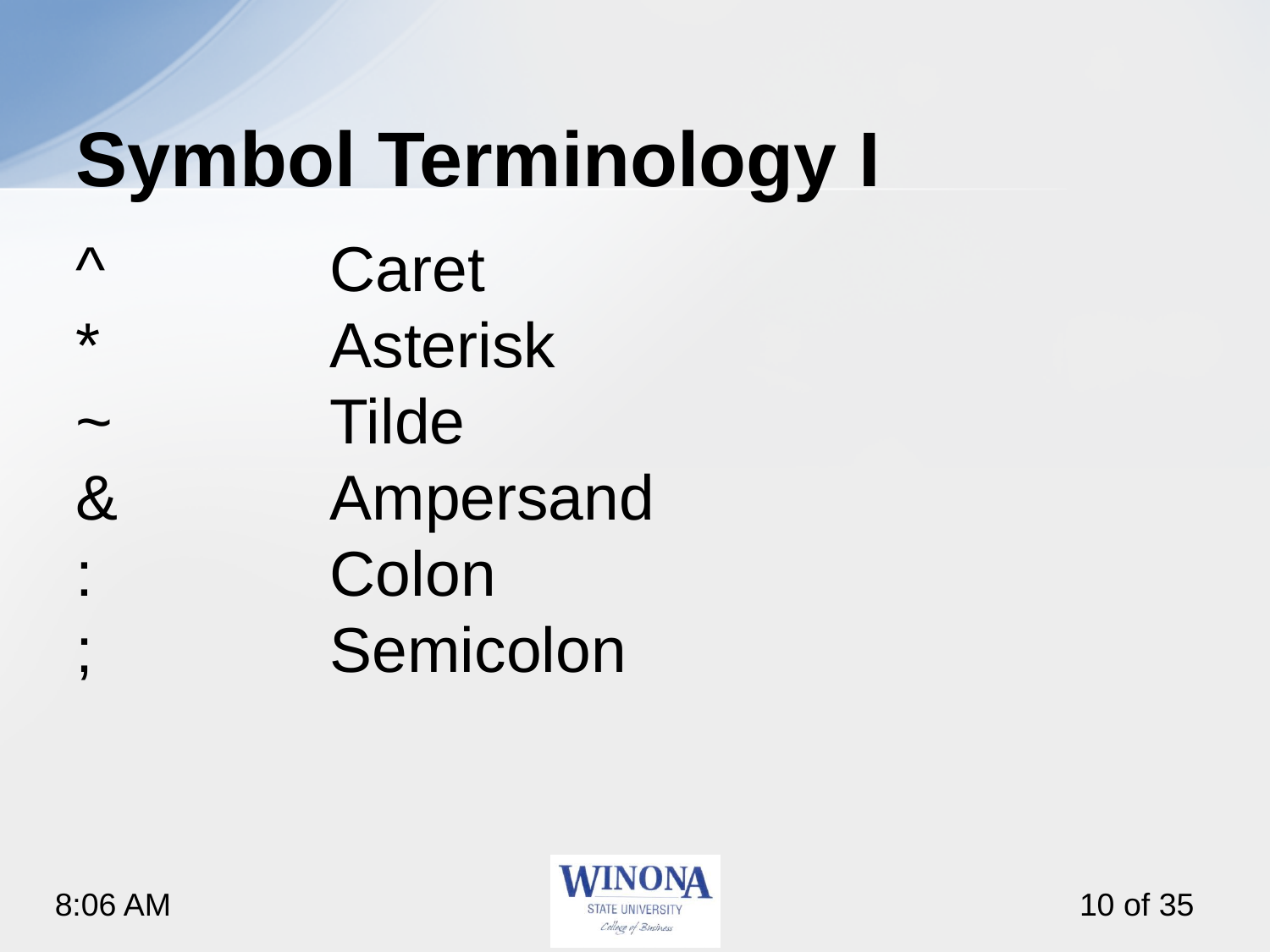

# Symbol Terminology I
^		Caret
* 		Asterisk
~		Tilde
&		Ampersand
: 		Colon
; 		Semicolon